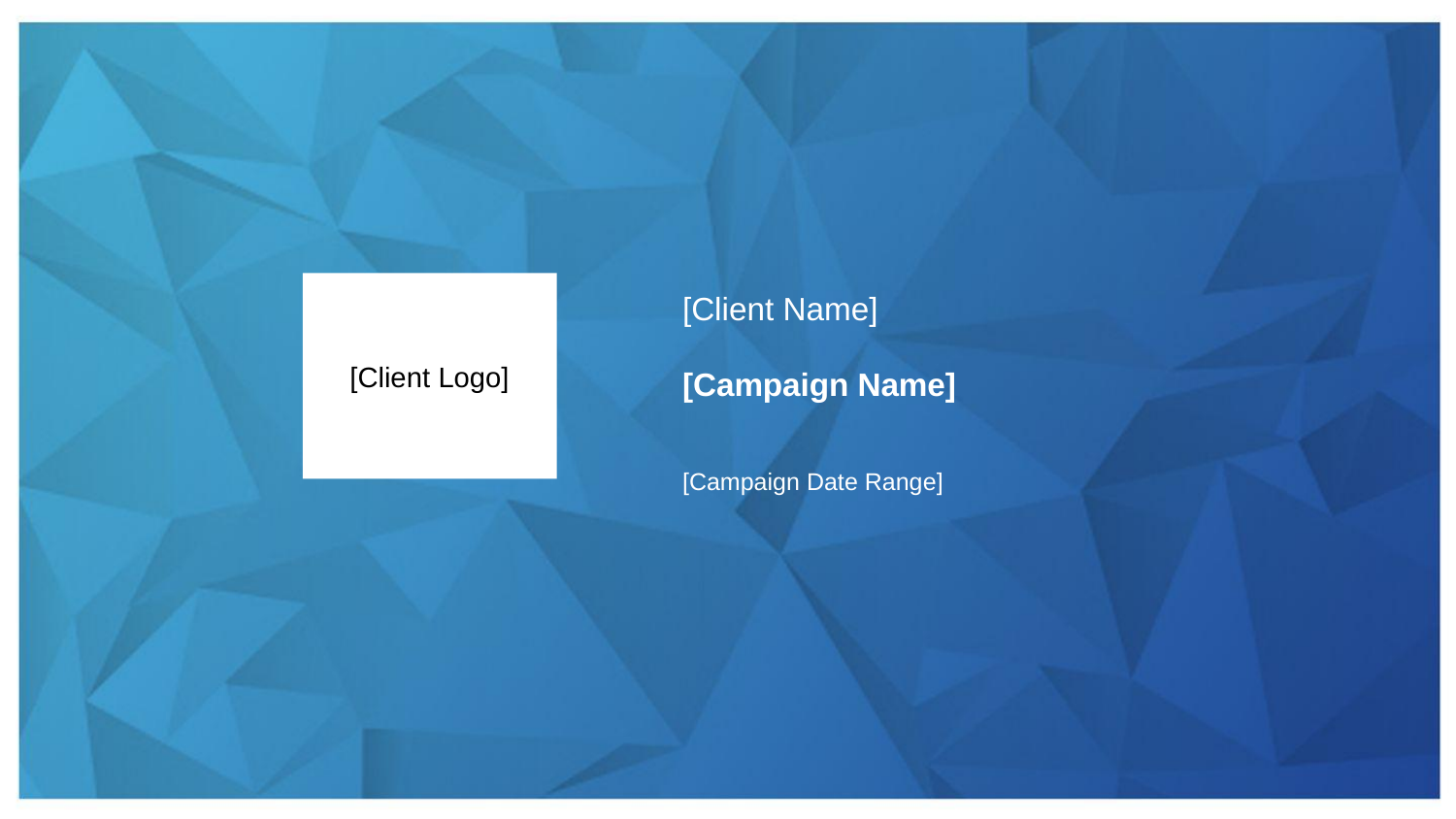

[Client Name]
[Client Logo]
[Campaign Name]
[Campaign Date Range]